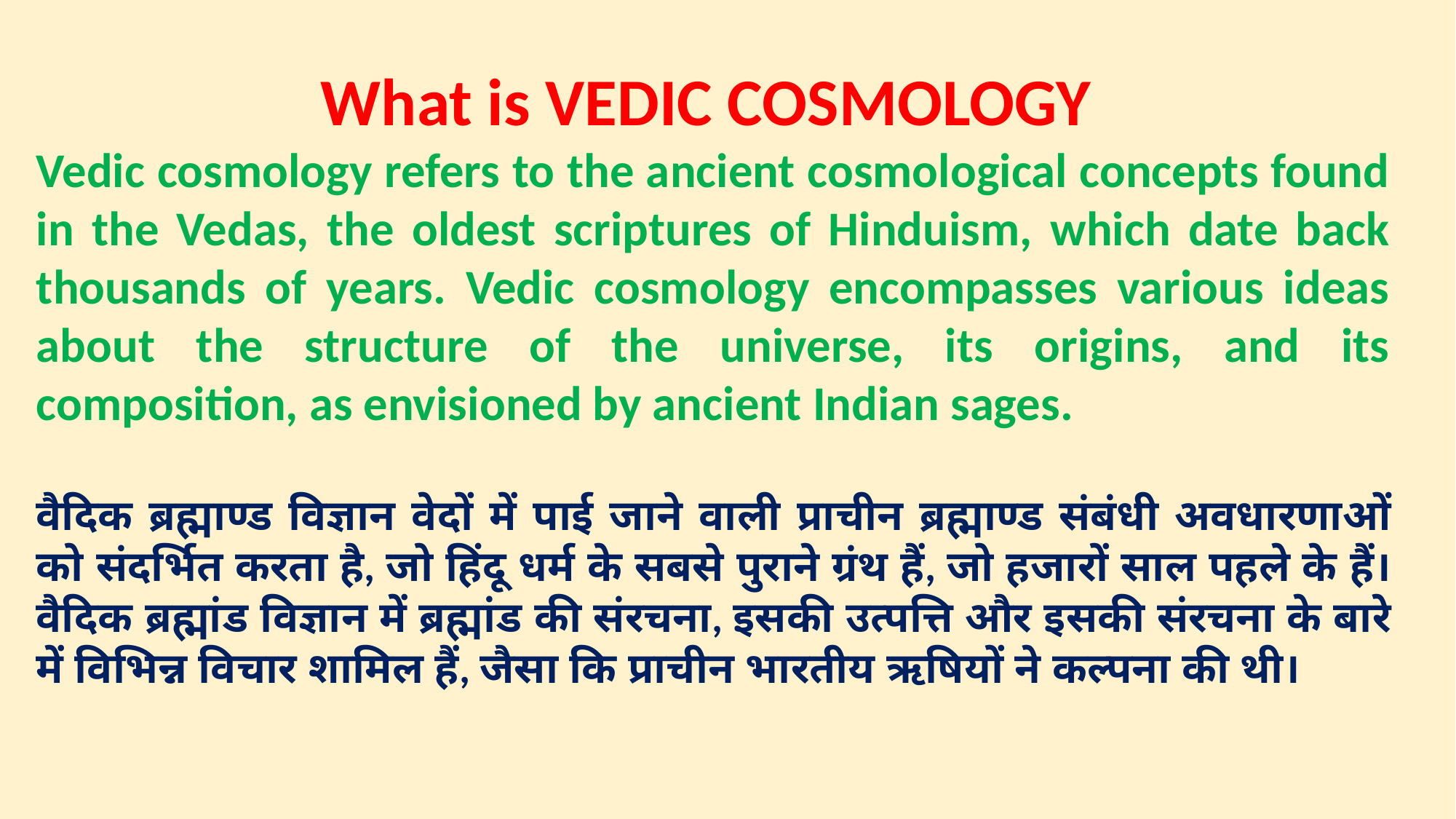

What is VEDIC COSMOLOGY
Vedic cosmology refers to the ancient cosmological concepts found in the Vedas, the oldest scriptures of Hinduism, which date back thousands of years. Vedic cosmology encompasses various ideas about the structure of the universe, its origins, and its composition, as envisioned by ancient Indian sages.

वैदिक ब्रह्माण्ड विज्ञान वेदों में पाई जाने वाली प्राचीन ब्रह्माण्ड संबंधी अवधारणाओं को संदर्भित करता है, जो हिंदू धर्म के सबसे पुराने ग्रंथ हैं, जो हजारों साल पहले के हैं। वैदिक ब्रह्मांड विज्ञान में ब्रह्मांड की संरचना, इसकी उत्पत्ति और इसकी संरचना के बारे में विभिन्न विचार शामिल हैं, जैसा कि प्राचीन भारतीय ऋषियों ने कल्पना की थी।